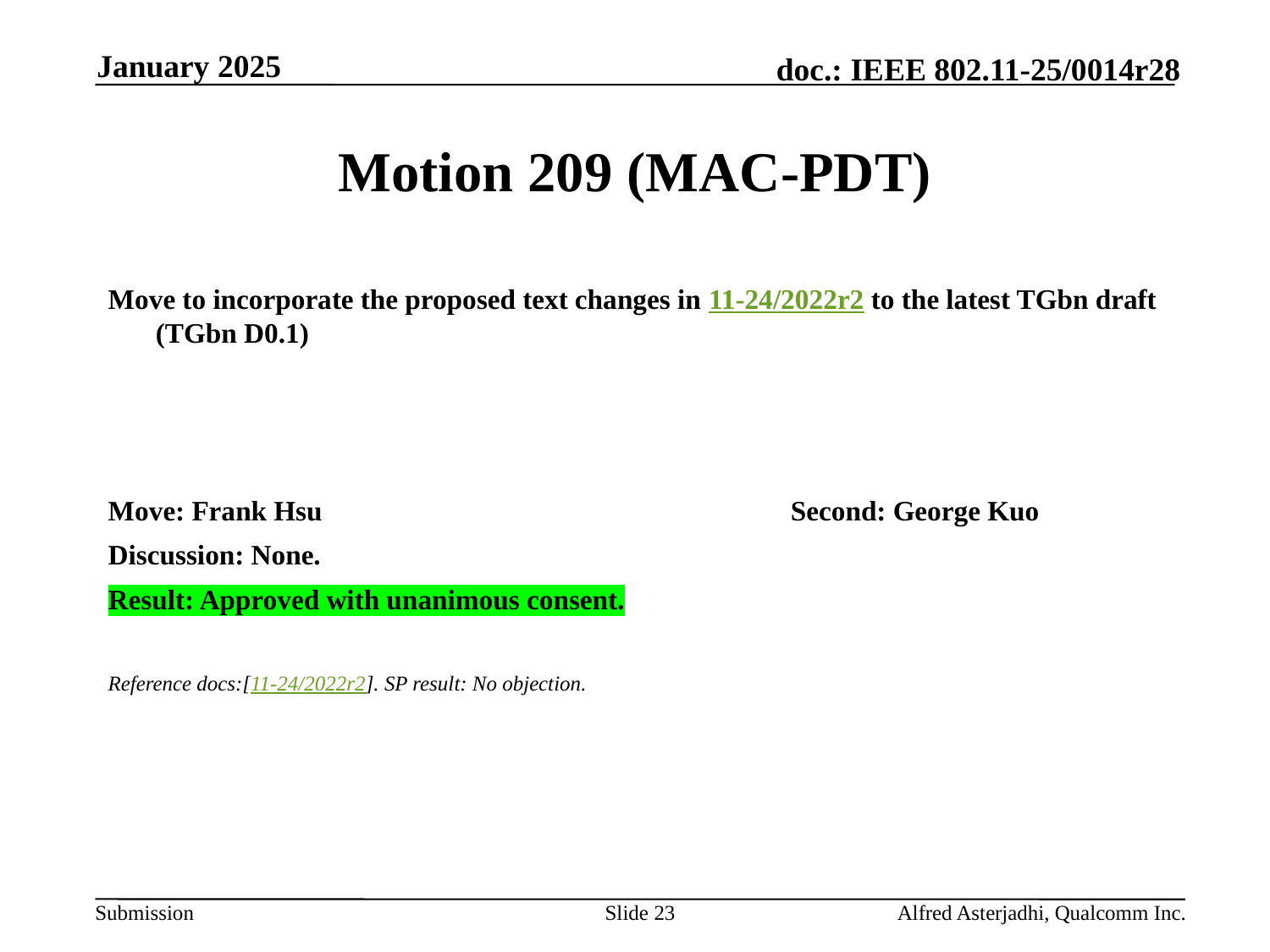

January 2025
# Motion 209 (MAC-PDT)
Move to incorporate the proposed text changes in 11-24/2022r2 to the latest TGbn draft (TGbn D0.1)

Move: Frank Hsu				Second: George Kuo
Discussion: None.
Result: Approved with unanimous consent.

Reference docs:[11-24/2022r2]. SP result: No objection.

Slide 23
Alfred Asterjadhi, Qualcomm Inc.